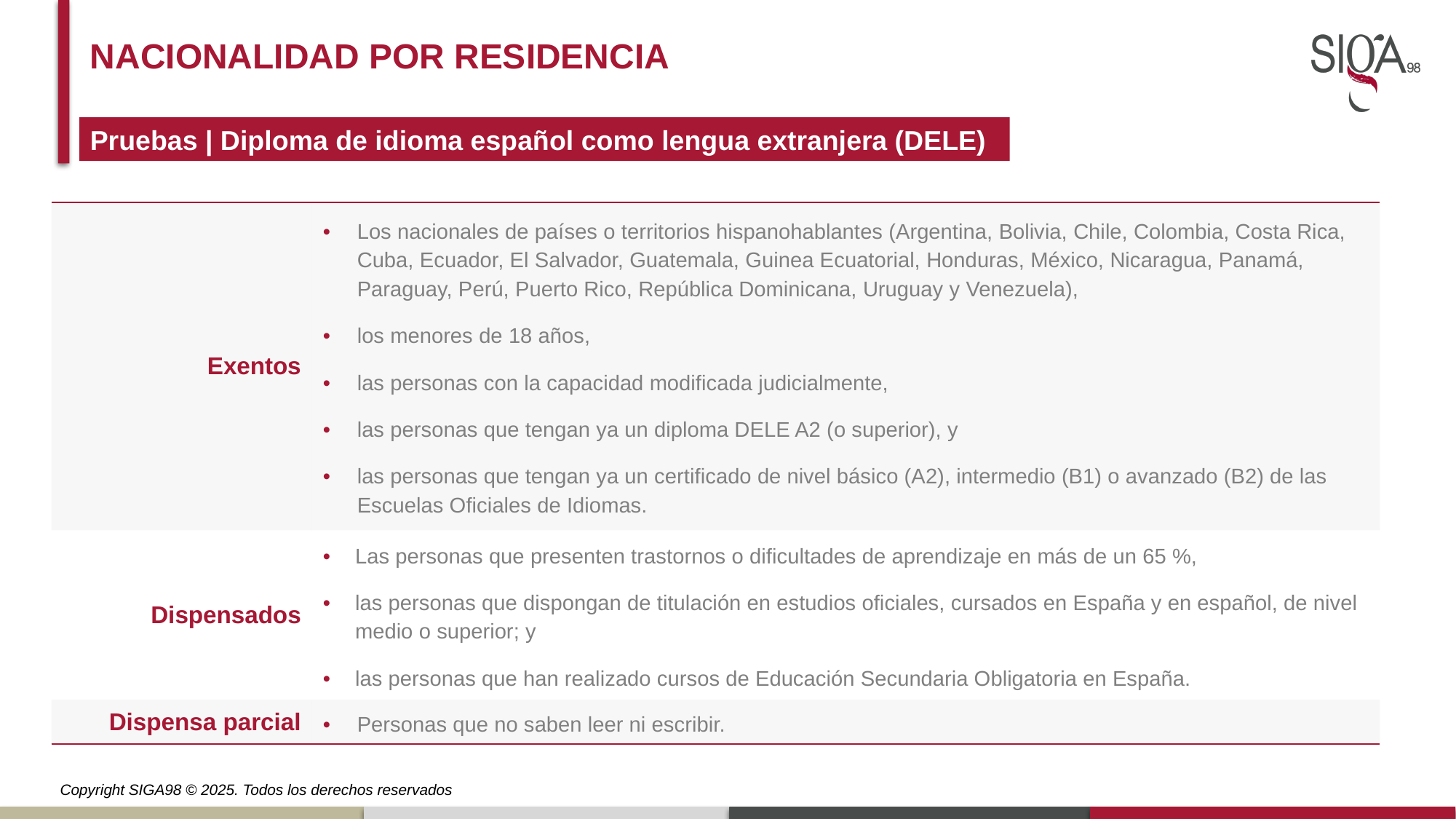

Nacionalidad por residencia
Pruebas | Diploma de idioma español como lengua extranjera (DELE)
| Exentos | Los nacionales de países o territorios hispanohablantes (Argentina, Bolivia, Chile, Colombia, Costa Rica, Cuba, Ecuador, El Salvador, Guatemala, Guinea Ecuatorial, Honduras, México, Nicaragua, Panamá, Paraguay, Perú, Puerto Rico, República Dominicana, Uruguay y Venezuela), los menores de 18 años, las personas con la capacidad modificada judicialmente, las personas que tengan ya un diploma DELE A2 (o superior), y las personas que tengan ya un certificado de nivel básico (A2), intermedio (B1) o avanzado (B2) de las Escuelas Oficiales de Idiomas. |
| --- | --- |
| Dispensados | Las personas que presenten trastornos o dificultades de aprendizaje en más de un 65 %, las personas que dispongan de titulación en estudios oficiales, cursados en España y en español, de nivel medio o superior; y las personas que han realizado cursos de Educación Secundaria Obligatoria en España. |
| Dispensa parcial | Personas que no saben leer ni escribir. |